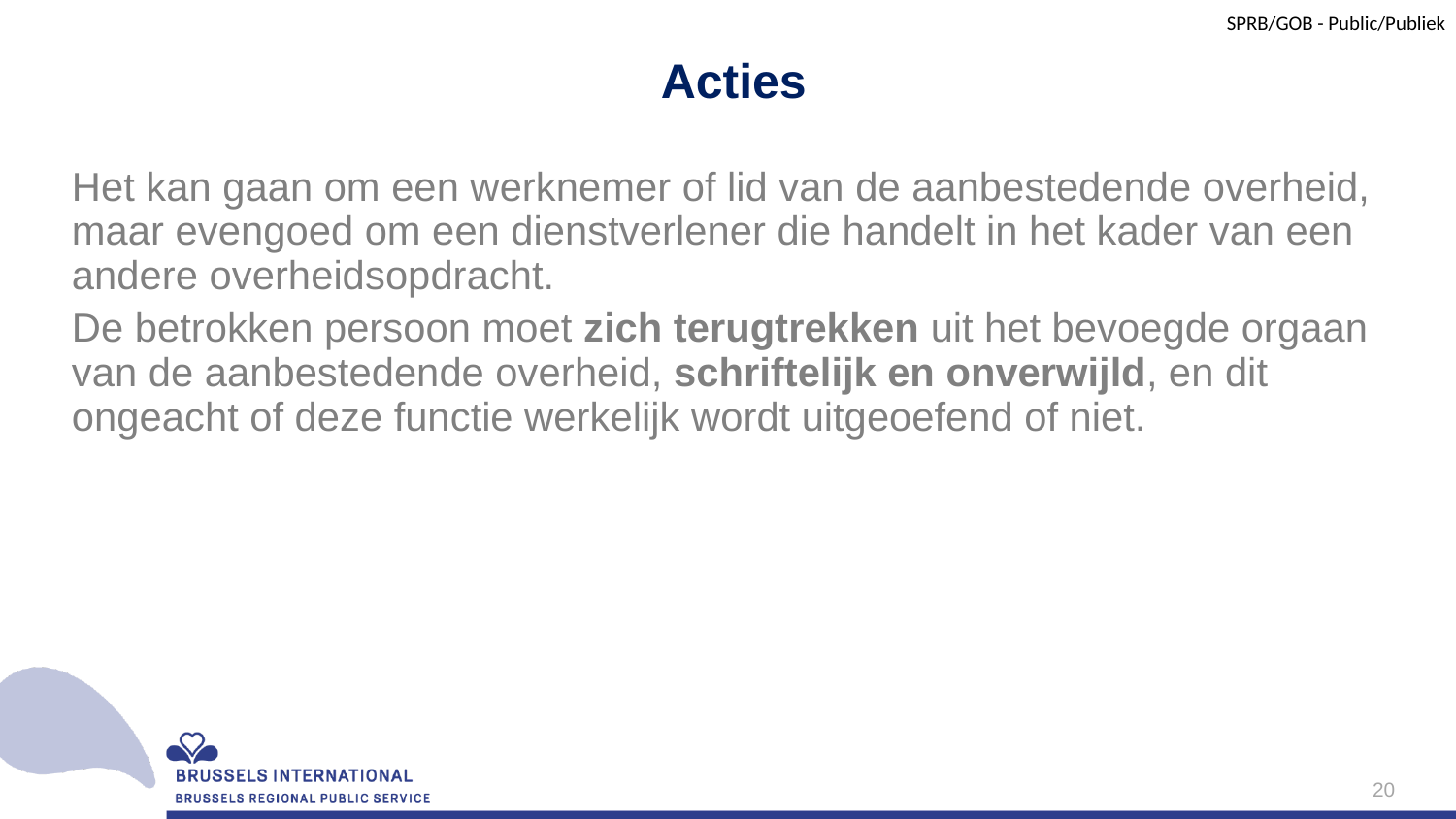

# Acties
Het kan gaan om een werknemer of lid van de aanbestedende overheid, maar evengoed om een dienstverlener die handelt in het kader van een andere overheidsopdracht.
De betrokken persoon moet zich terugtrekken uit het bevoegde orgaan van de aanbestedende overheid, schriftelijk en onverwijld, en dit ongeacht of deze functie werkelijk wordt uitgeoefend of niet.